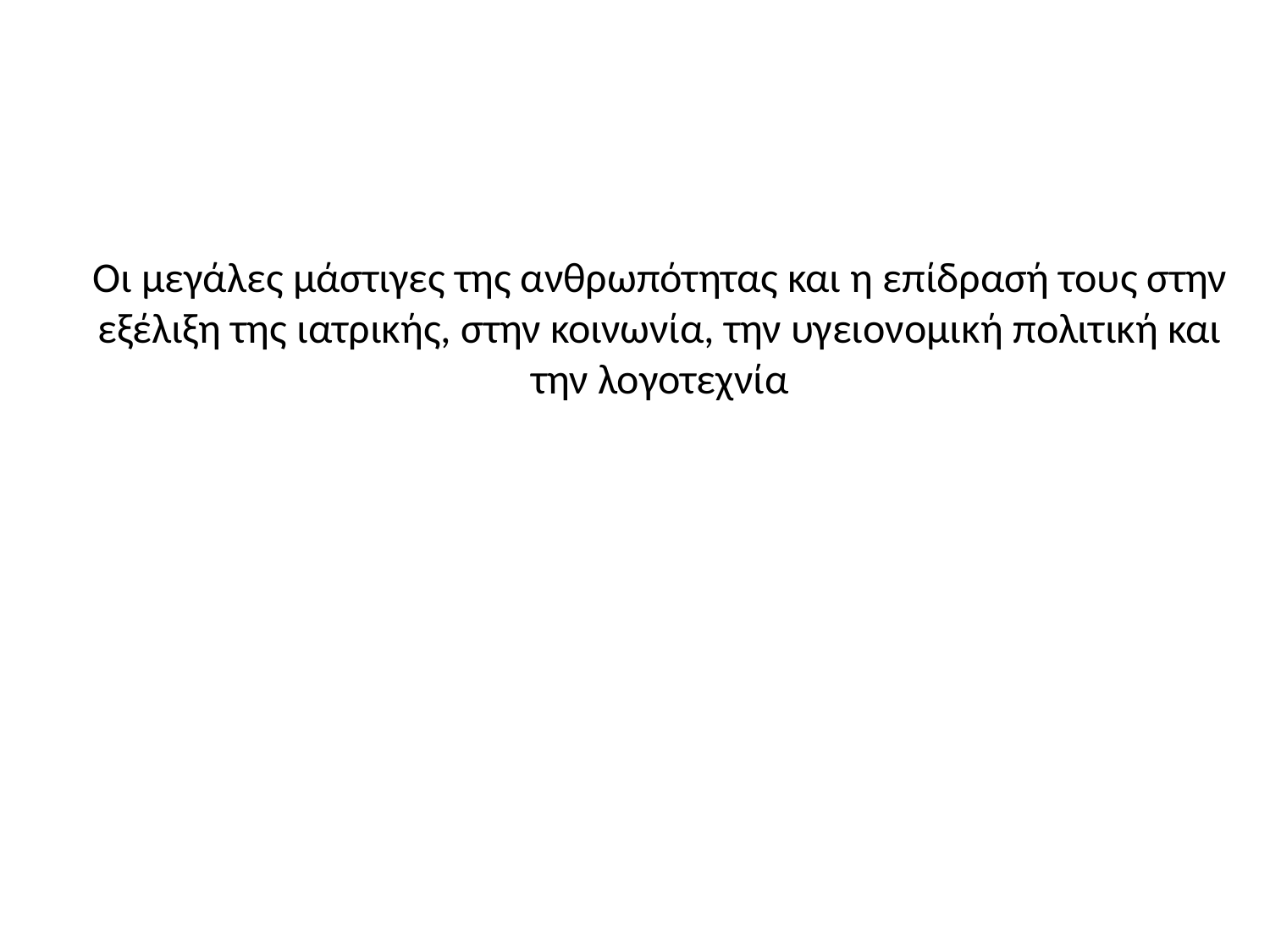

# Οι μεγάλες μάστιγες της ανθρωπότητας και η επίδρασή τους στην εξέλιξη της ιατρικής, στην κοινωνία, την υγειονομική πολιτική και την λογοτεχνία